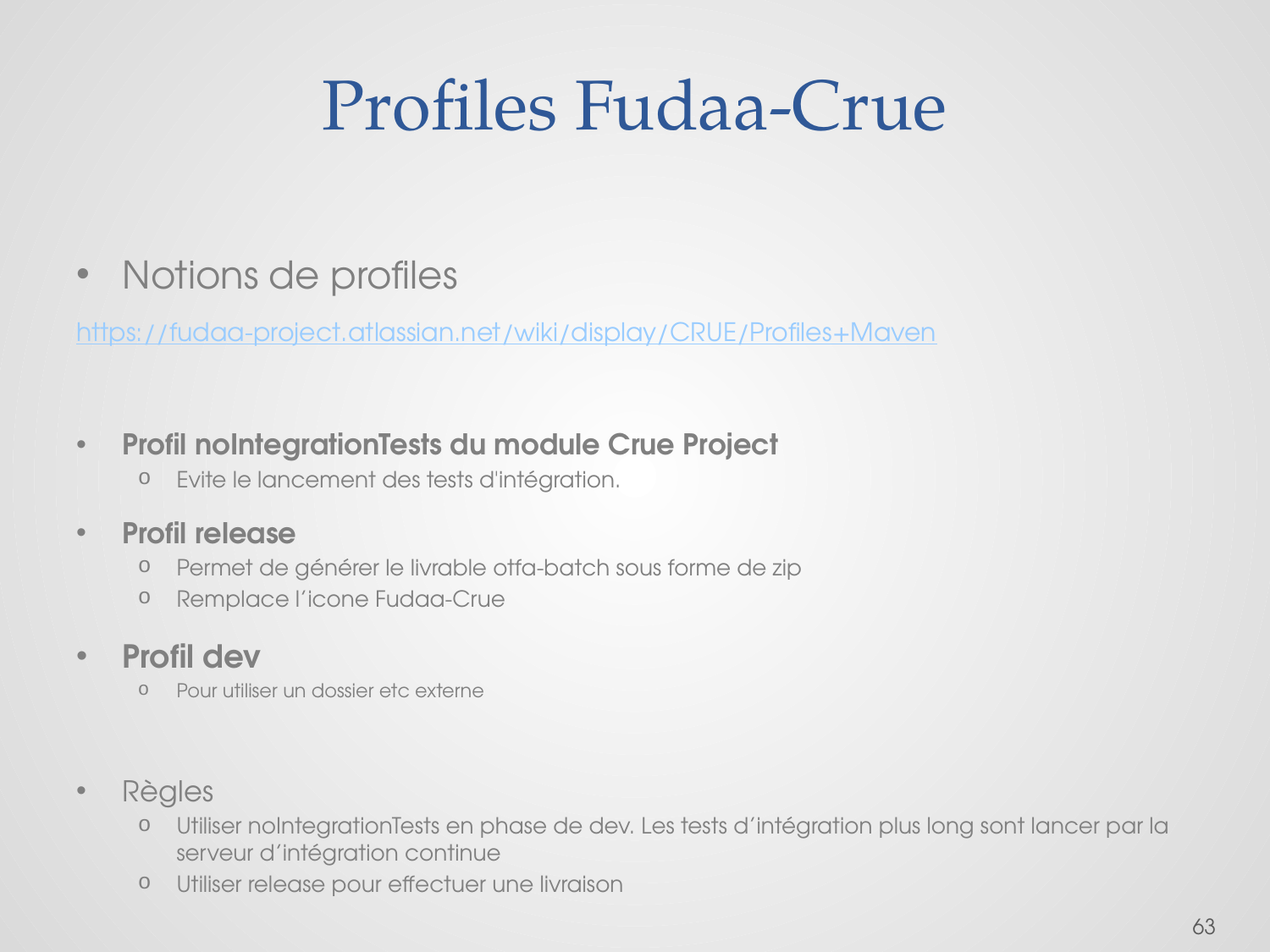

# Profiles Fudaa-Crue
Notions de profiles
https://fudaa-project.atlassian.net/wiki/display/CRUE/Profiles+Maven

Profil noIntegrationTests du module Crue Project
Evite le lancement des tests d'intégration.
Profil release
Permet de générer le livrable otfa-batch sous forme de zip
Remplace l’icone Fudaa-Crue
Profil dev
Pour utiliser un dossier etc externe

Règles
Utiliser noIntegrationTests en phase de dev. Les tests d’intégration plus long sont lancer par la serveur d’intégration continue
Utiliser release pour effectuer une livraison

63